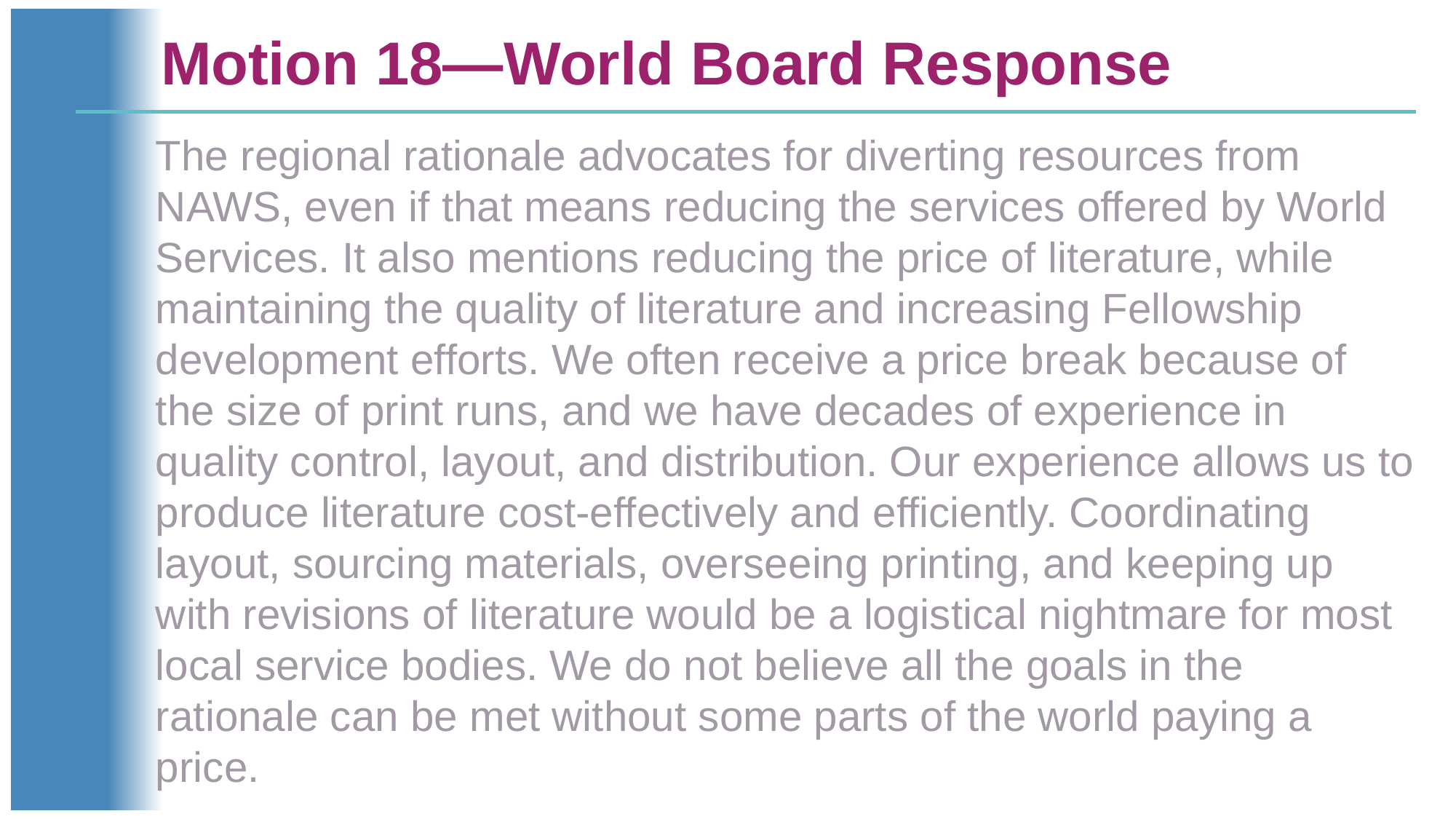

Motion 18—World Board Response
The regional rationale advocates for diverting resources from NAWS, even if that means reducing the services offered by World Services. It also mentions reducing the price of literature, while maintaining the quality of literature and increasing Fellowship development efforts. We often receive a price break because of the size of print runs, and we have decades of experience in quality control, layout, and distribution. Our experience allows us to produce literature cost-effectively and efficiently. Coordinating layout, sourcing materials, overseeing printing, and keeping up with revisions of literature would be a logistical nightmare for most local service bodies. We do not believe all the goals in the rationale can be met without some parts of the world paying a price.
It’s true that some service bodies might be able to print some of our literature more cheaply, but those cost savings would come at the expense of the whole. . . .